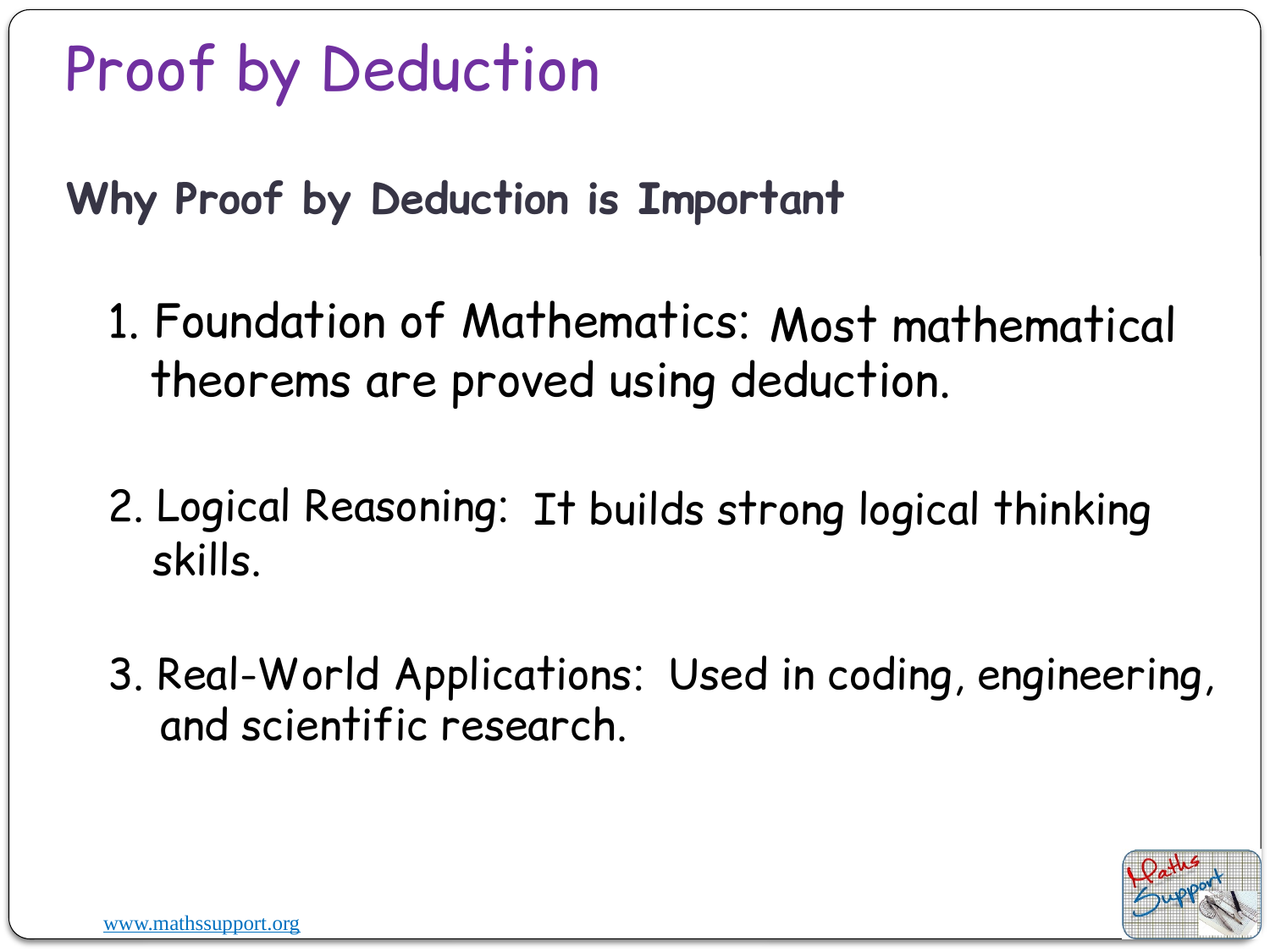

Proof by Deduction
# Why Proof by Deduction is Important
1. Foundation of Mathematics:
                                             Most mathematical theorems are proved using deduction.
2. Logical Reasoning:
                              It builds strong logical thinking skills.
3. Real-World Applications:
                                        Used in coding, engineering, and scientific research.